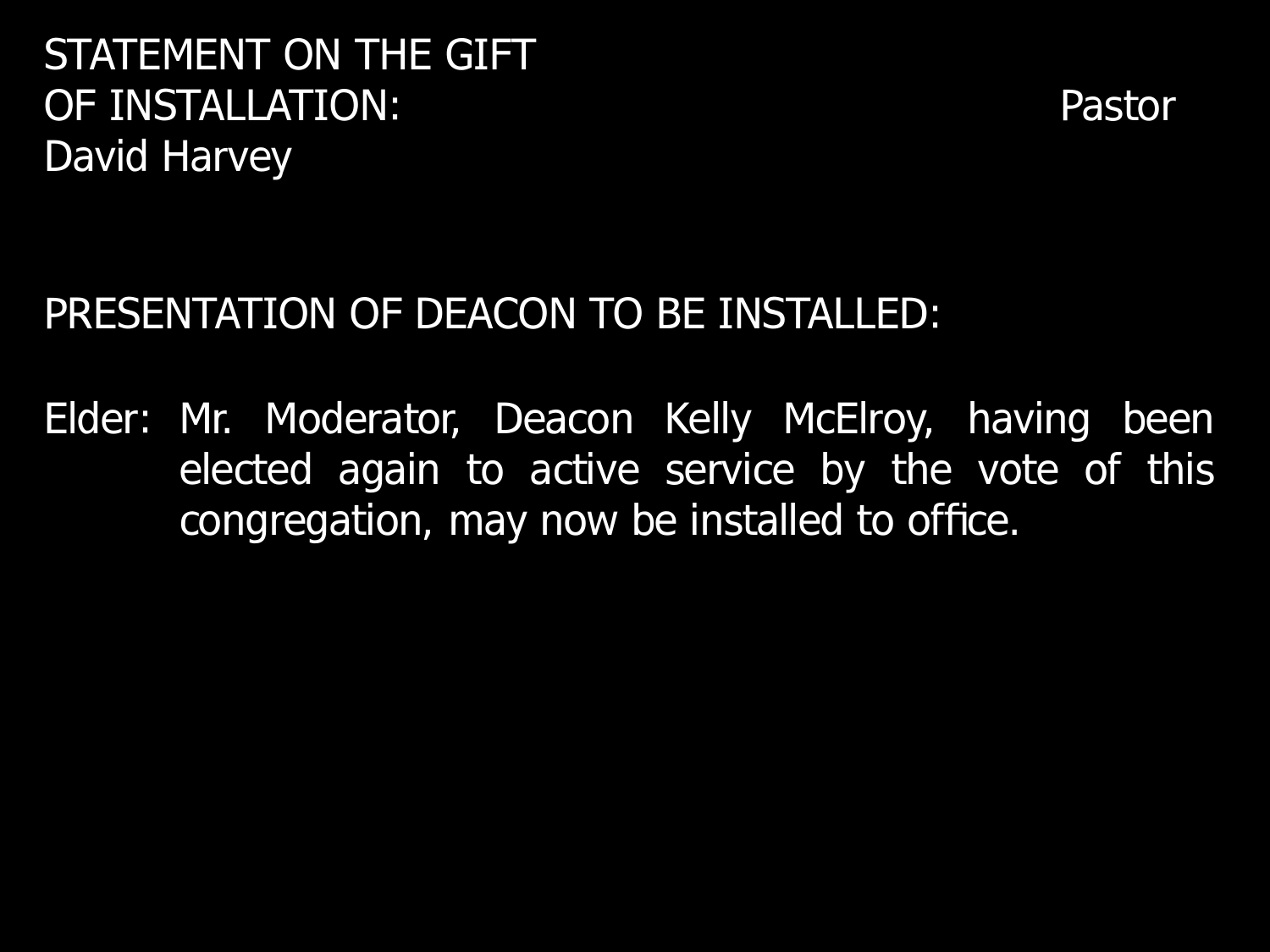

STATEMENT ON THE GIFT
OF INSTALLATION: 						Pastor David Harvey

PRESENTATION OF DEACON TO BE INSTALLED:

Elder:	Mr. Moderator, Deacon Kelly McElroy, having been elected again to active service by the vote of this congregation, may now be installed to office.